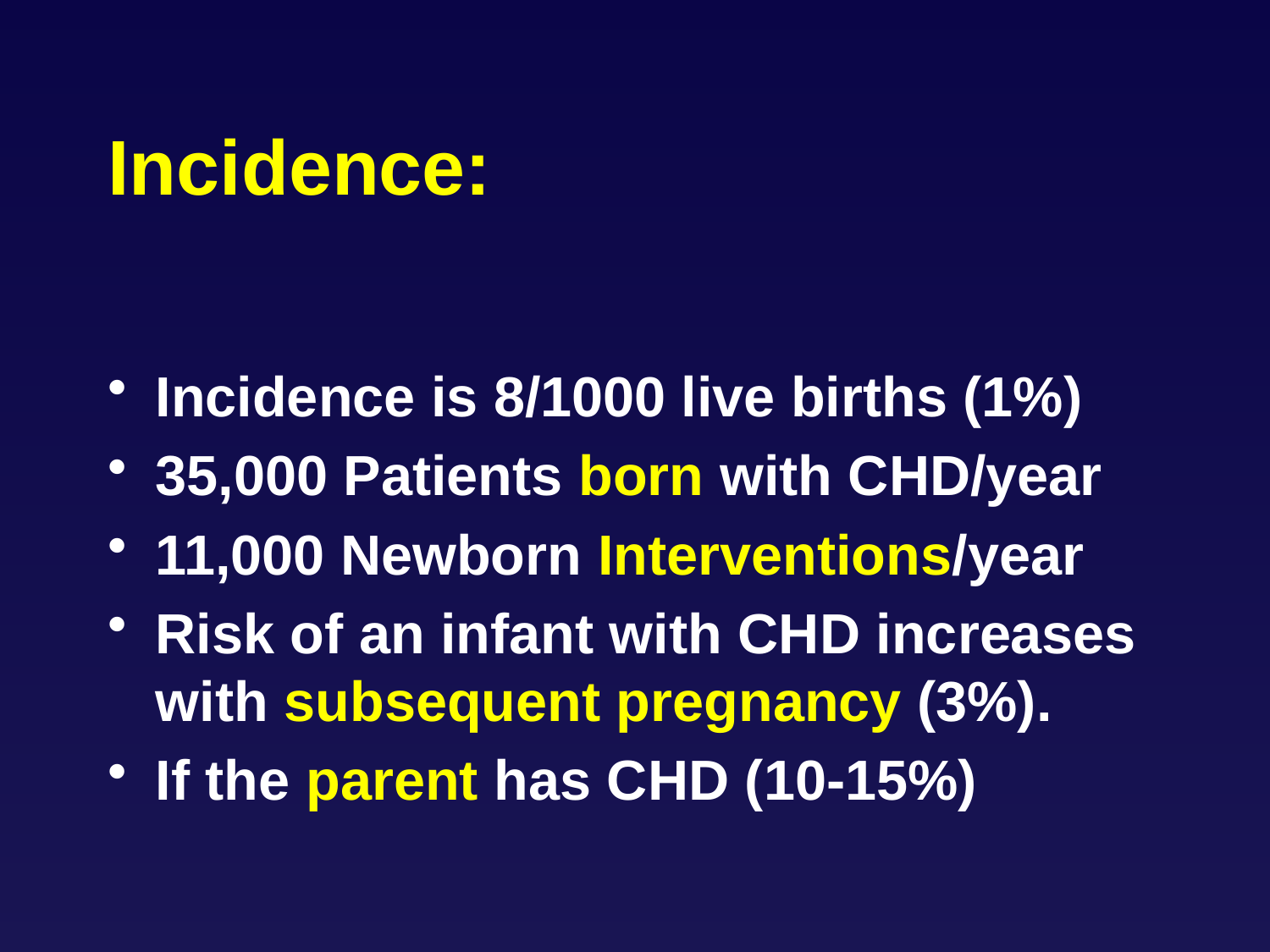

# Incidence:

Incidence is 8/1000 live births (1%)
35,000 Patients born with CHD/year
11,000 Newborn Interventions/year
Risk of an infant with CHD increases with subsequent pregnancy (3%).
If the parent has CHD (10-15%)